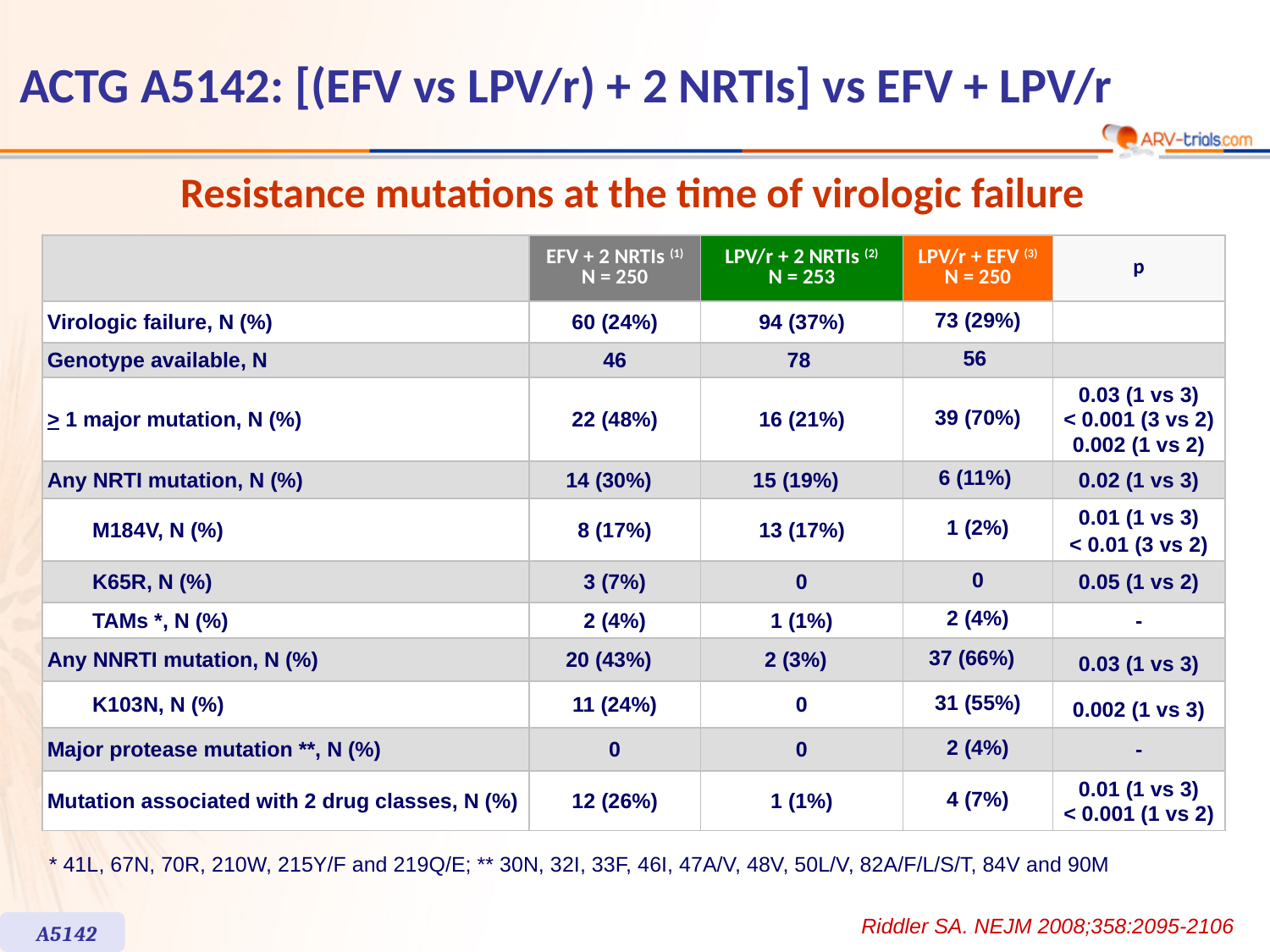

ACTG A5142: [(EFV vs LPV/r) + 2 NRTIs] vs EFV + LPV/r
Resistance mutations at the time of virologic failure
|  |  | EFV + 2 NRTIs (1) N = 250 | LPV/r + 2 NRTIs (2) N = 253 | LPV/r + EFV (3) N = 250 | p |
| --- | --- | --- | --- | --- | --- |
| Virologic failure, N (%) |  | 60 (24%) | 94 (37%) | 73 (29%) |  |
| Genotype available, N |  | 46 | 78 | 56 |  |
| > 1 major mutation, N (%) |  | 22 (48%) | 16 (21%) | 39 (70%) | 0.03 (1 vs 3) < 0.001 (3 vs 2) 0.002 (1 vs 2) |
| Any NRTI mutation, N (%) |  | 14 (30%) | 15 (19%) | 6 (11%) | 0.02 (1 vs 3) |
|  | M184V, N (%) | 8 (17%) | 13 (17%) | 1 (2%) | 0.01 (1 vs 3) < 0.01 (3 vs 2) |
|  | K65R, N (%) | 3 (7%) | 0 | 0 | 0.05 (1 vs 2) |
|  | TAMs \*, N (%) | 2 (4%) | 1 (1%) | 2 (4%) | - |
| Any NNRTI mutation, N (%) |  | 20 (43%) | 2 (3%) | 37 (66%) | 0.03 (1 vs 3) |
|  | K103N, N (%) | 11 (24%) | 0 | 31 (55%) | 0.002 (1 vs 3) |
| Major protease mutation \*\*, N (%) |  | 0 | 0 | 2 (4%) | - |
| Mutation associated with 2 drug classes, N (%) |  | 12 (26%) | 1 (1%) | 4 (7%) | 0.01 (1 vs 3) < 0.001 (1 vs 2) |
* 41L, 67N, 70R, 210W, 215Y/F and 219Q/E; ** 30N, 32I, 33F, 46I, 47A/V, 48V, 50L/V, 82A/F/L/S/T, 84V and 90M
Riddler SA. NEJM 2008;358:2095-2106

A5142